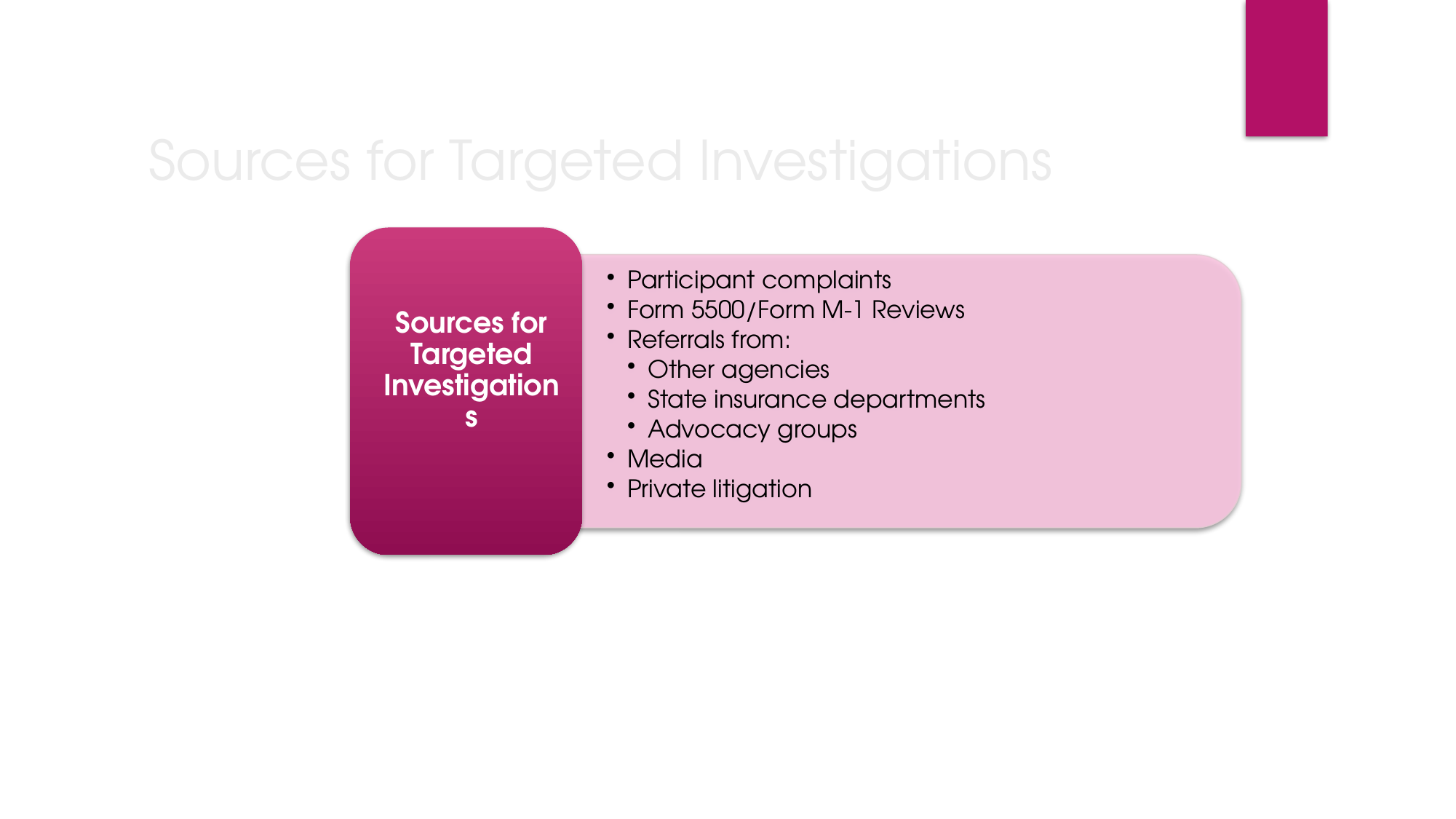

Sources for Targeted Investigations
Participant complaints
Form 5500/Form M-1 Reviews
Referrals from:
Other agencies
State insurance departments
Advocacy groups
Media
Private litigation
Sources for Targeted Investigations